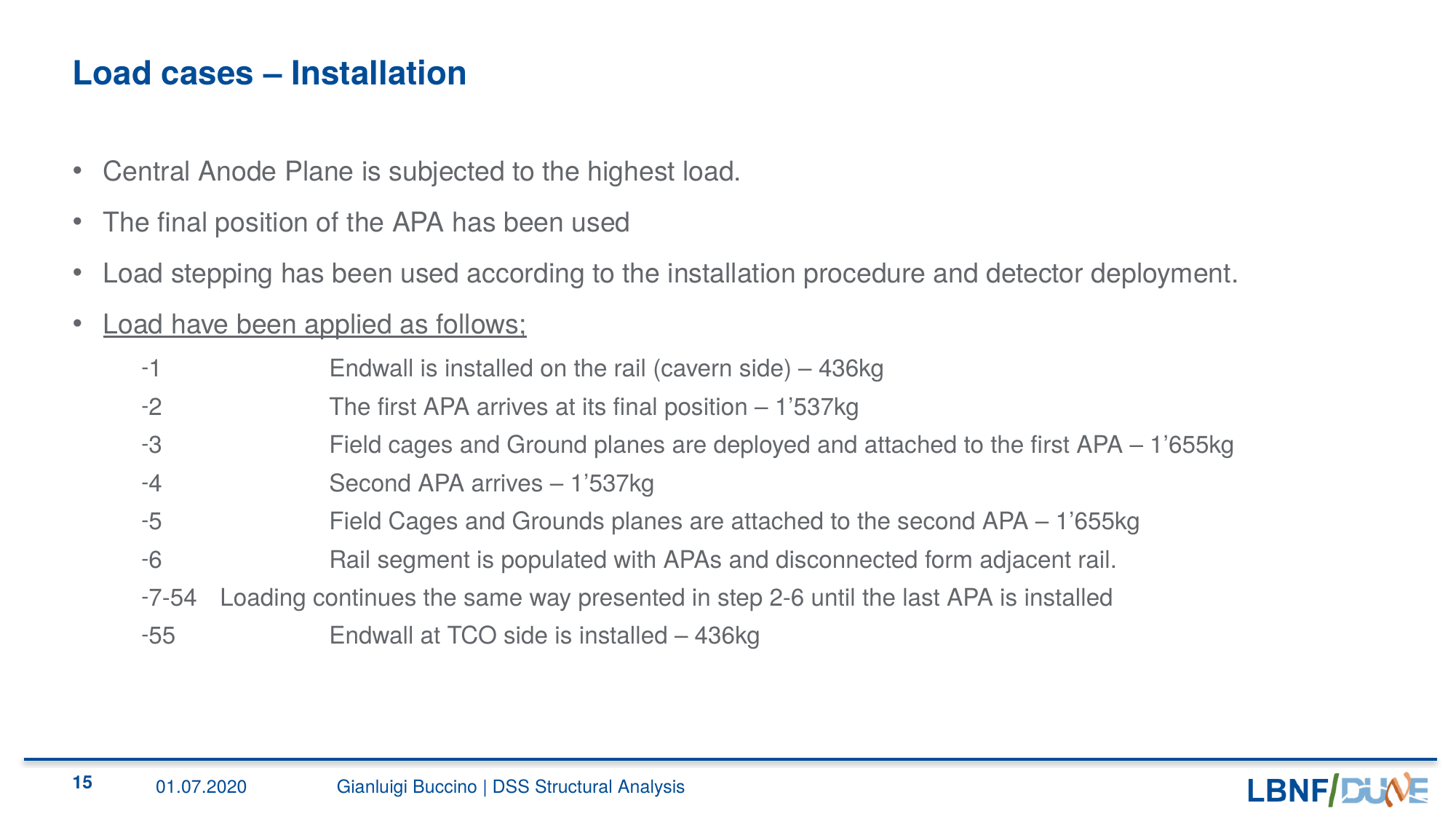

# Load cases – Installation
Central Anode Plane is subjected to the highest load.
The final position of the APA has been used
Load stepping has been used according to the installation procedure and detector deployment.
Load have been applied as follows;
1 		Endwall is installed on the rail (cavern side) – 436kg
2 		The first APA arrives at its final position – 1’537kg
3 		Field cages and Ground planes are deployed and attached to the first APA – 1’655kg
4		Second APA arrives – 1’537kg
5		Field Cages and Grounds planes are attached to the second APA – 1’655kg
6		Rail segment is populated with APAs and disconnected form adjacent rail.
7-54	Loading continues the same way presented in step 2-6 until the last APA is installed
55		Endwall at TCO side is installed – 436kg

15
01.07.2020
Gianluigi Buccino | DSS Structural Analysis